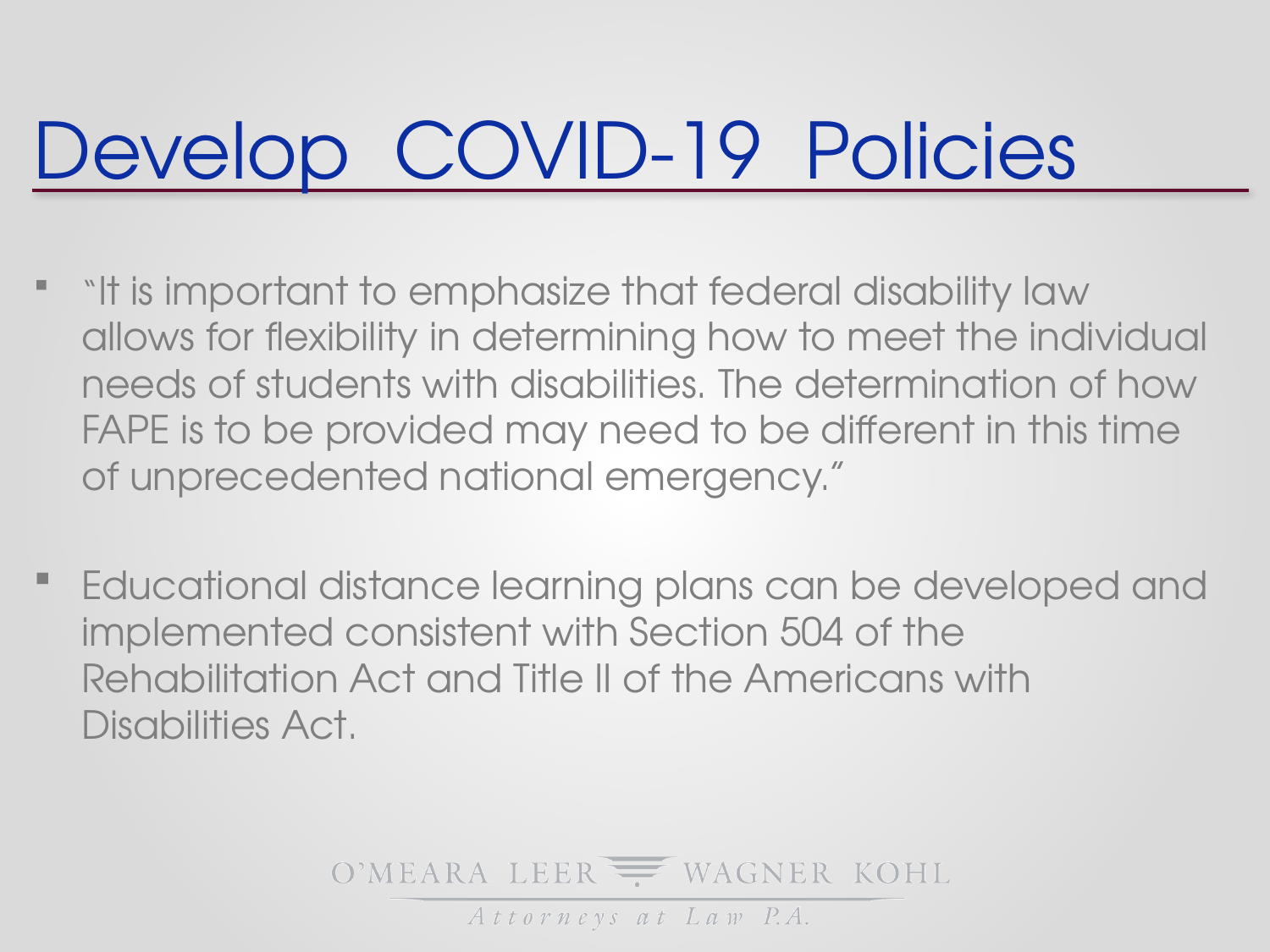

# Develop  COVID-19  Policies

“It is important to emphasize that federal disability law allows for flexibility in determining how to meet the individual needs of students with disabilities. The determination of how FAPE is to be provided may need to be different in this time of unprecedented national emergency.”

Educational distance learning plans can be developed and implemented consistent with Section 504 of the Rehabilitation Act and Title II of the Americans with Disabilities Act.